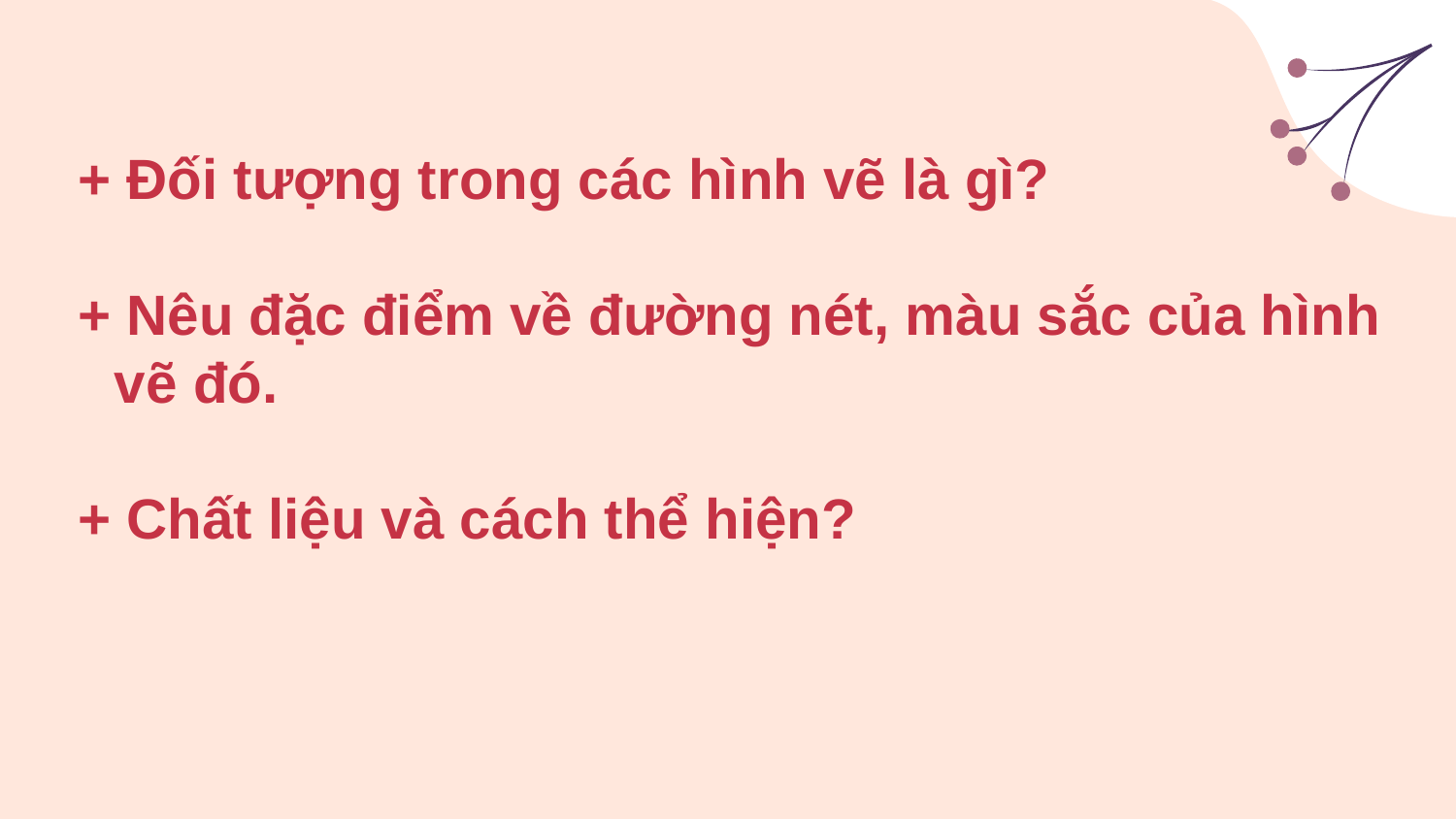

+ Đối tượng trong các hình vẽ là gì?

+ Nêu đặc điểm về đường nét, màu sắc của hình vẽ đó.

+ Chất liệu và cách thể hiện?